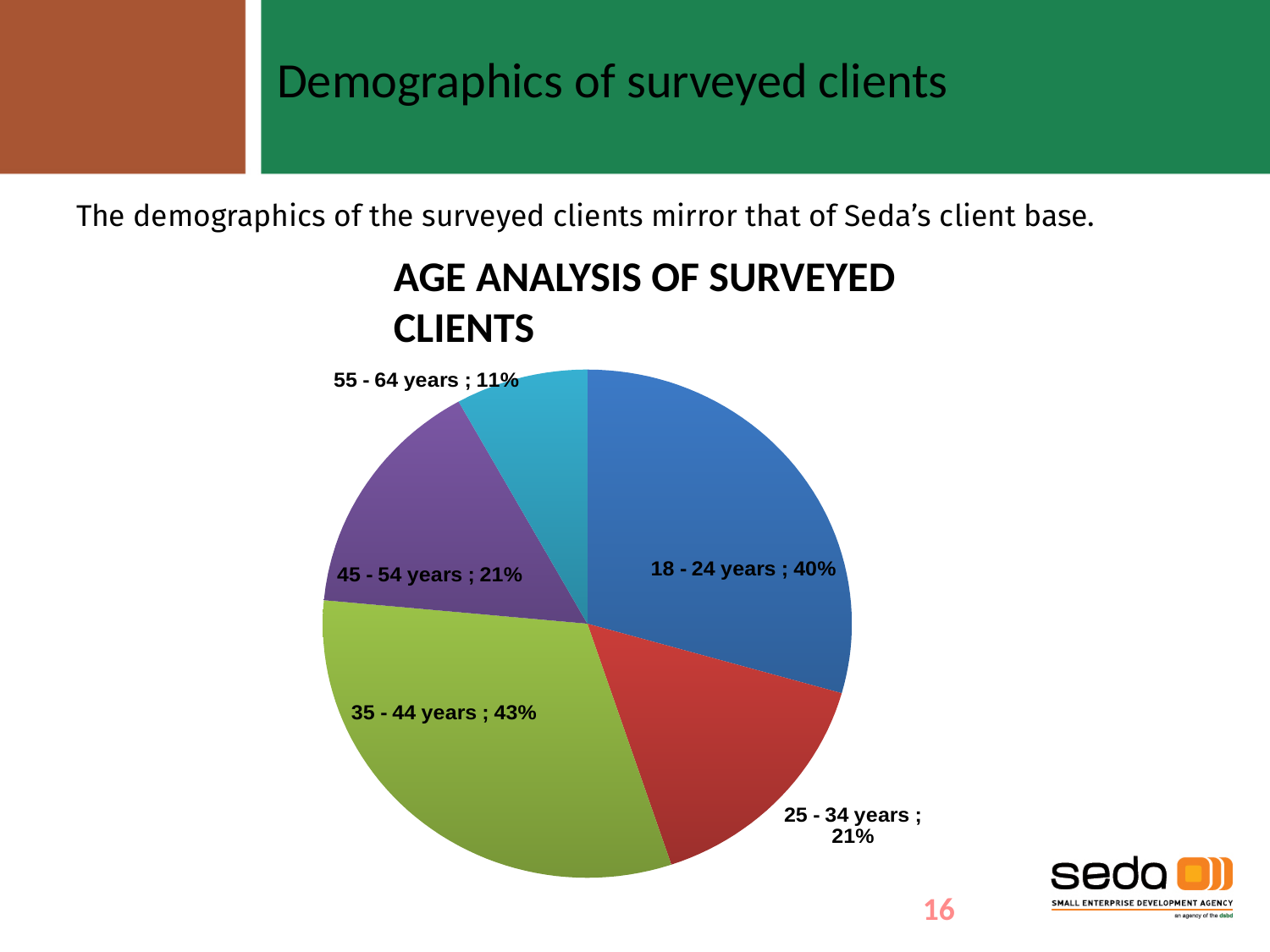

Demographics of surveyed clients
The demographics of the surveyed clients mirror that of Seda’s client base.

Age analysis of surveyed clients

### Chart

| Category |  |
|---|---|
| 18 - 24 years  | 0.4 |
| 25 - 34 years  | 0.21 |
| 35 - 44 years  | 0.43 |
| 45 - 54 years  | 0.21 |
| 55 - 64 years  | 0.11 |
16